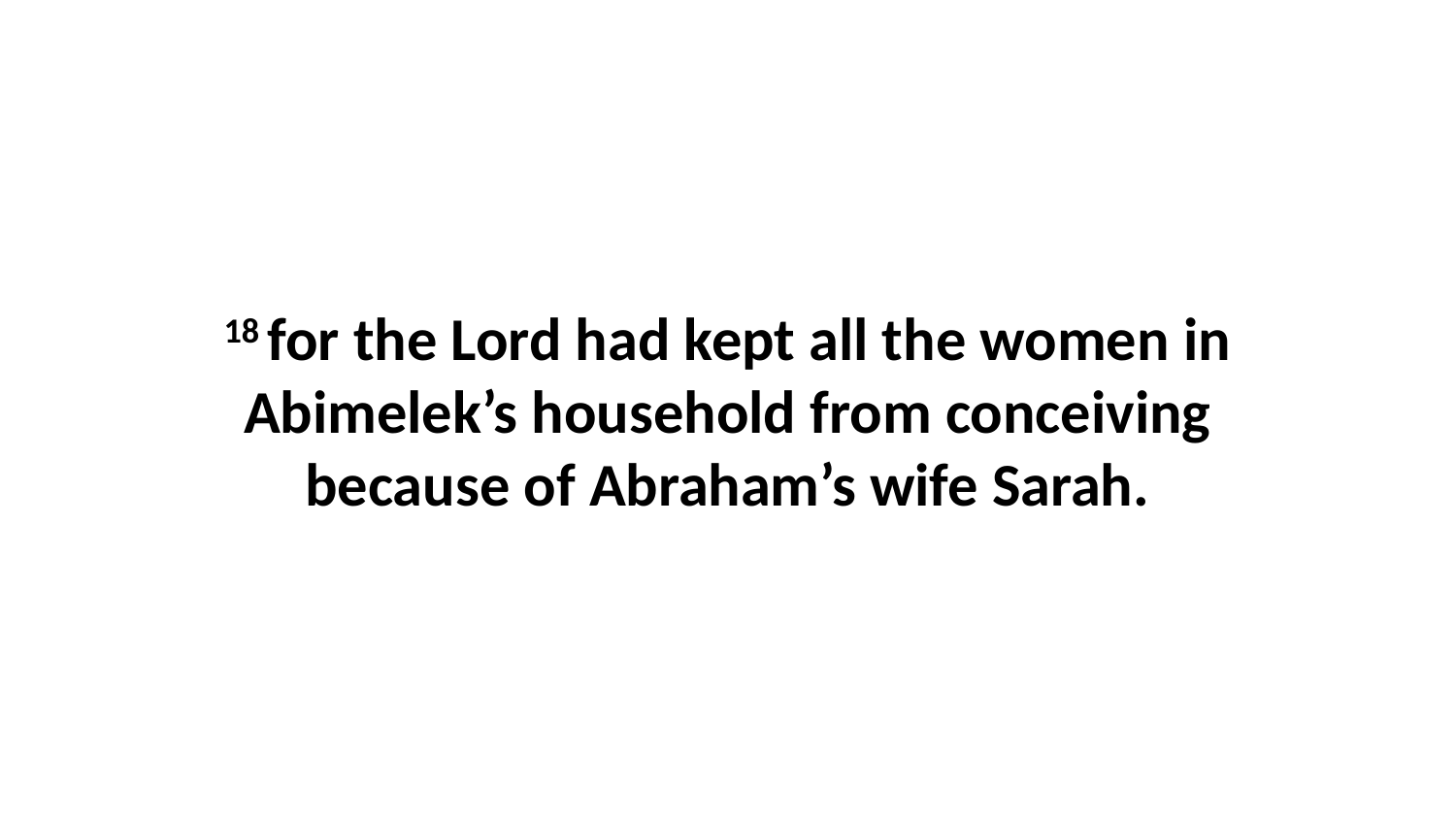

18 for the Lord had kept all the women in Abimelek’s household from conceiving because of Abraham’s wife Sarah.